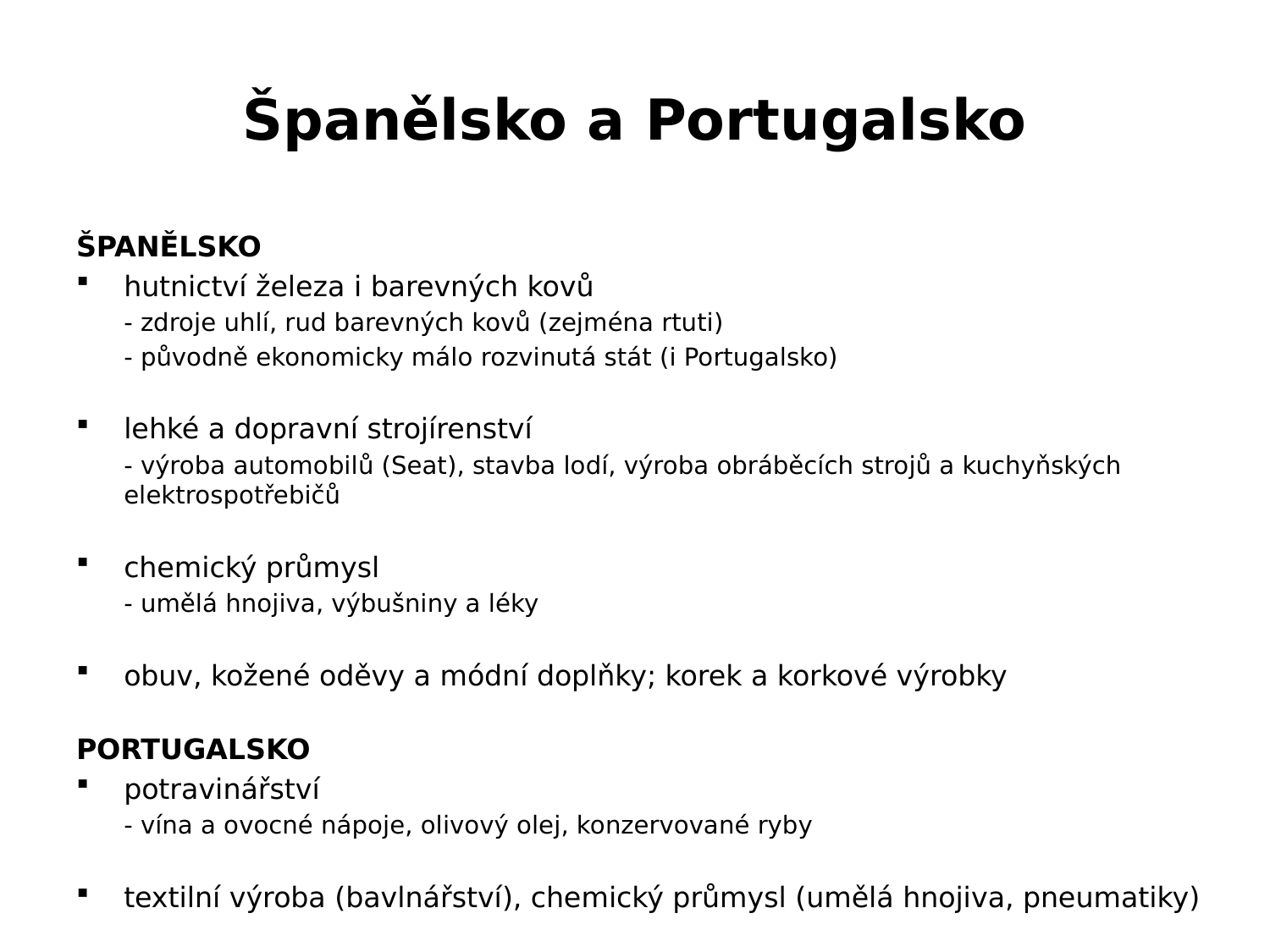

# Španělsko a Portugalsko
ŠPANĚLSKO
hutnictví železa i barevných kovů
	- zdroje uhlí, rud barevných kovů (zejména rtuti)
	- původně ekonomicky málo rozvinutá stát (i Portugalsko)

lehké a dopravní strojírenství
	- výroba automobilů (Seat), stavba lodí, výroba obráběcích strojů a kuchyňských elektrospotřebičů

chemický průmysl
	- umělá hnojiva, výbušniny a léky

obuv, kožené oděvy a módní doplňky; korek a korkové výrobky

PORTUGALSKO
potravinářství
	- vína a ovocné nápoje, olivový olej, konzervované ryby

textilní výroba (bavlnářství), chemický průmysl (umělá hnojiva, pneumatiky)